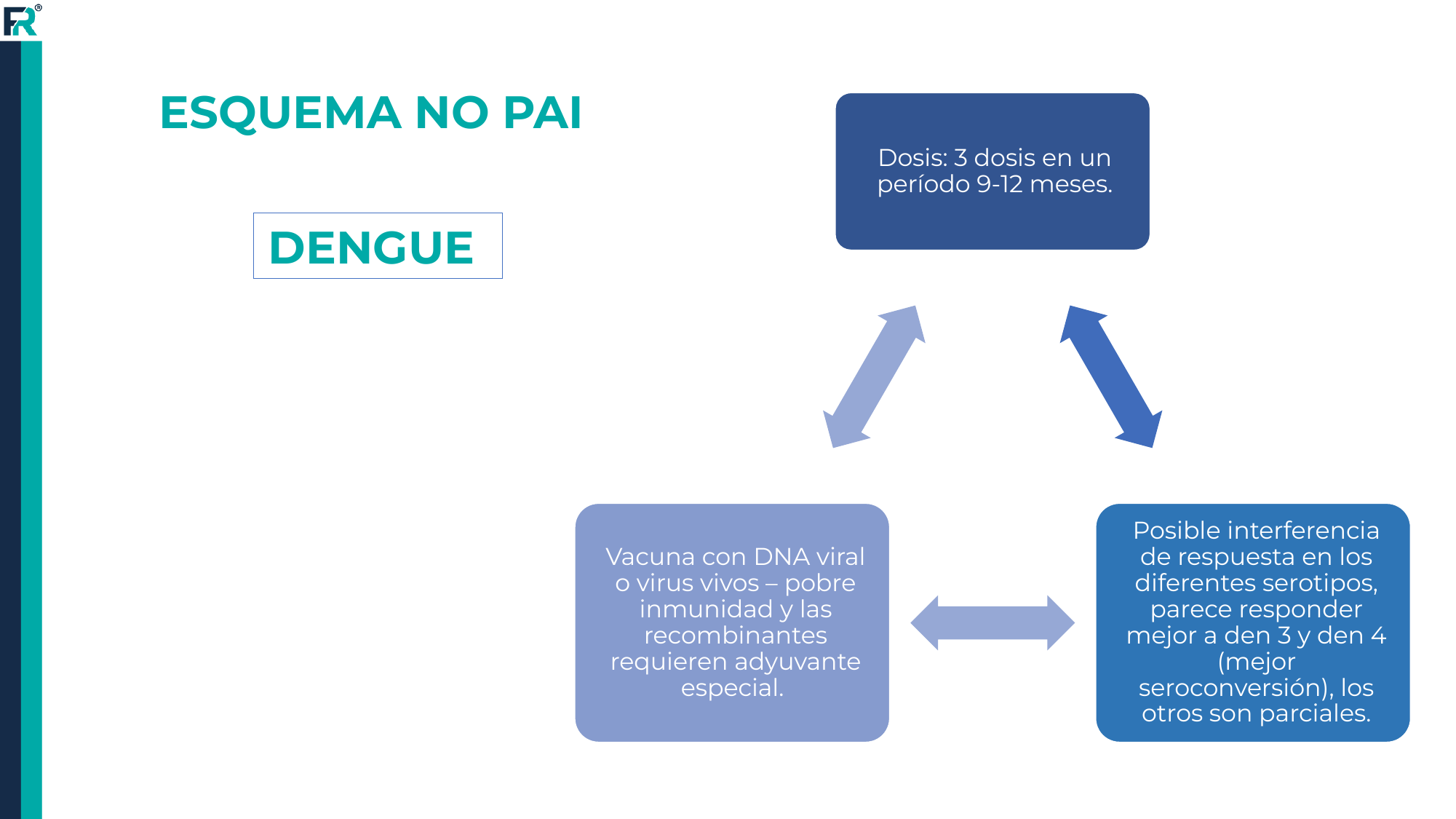

ESQUEMA NO PAI
Dosis: 3 dosis en un período 9-12 meses.

Posible interferencia de respuesta en los diferentes serotipos, parece responder mejor a den 3 y den 4 (mejor seroconversión), los otros son parciales.

Vacuna con DNA viral o virus vivos – pobre inmunidad y las recombinantes requieren adyuvante especial.

DENGUE